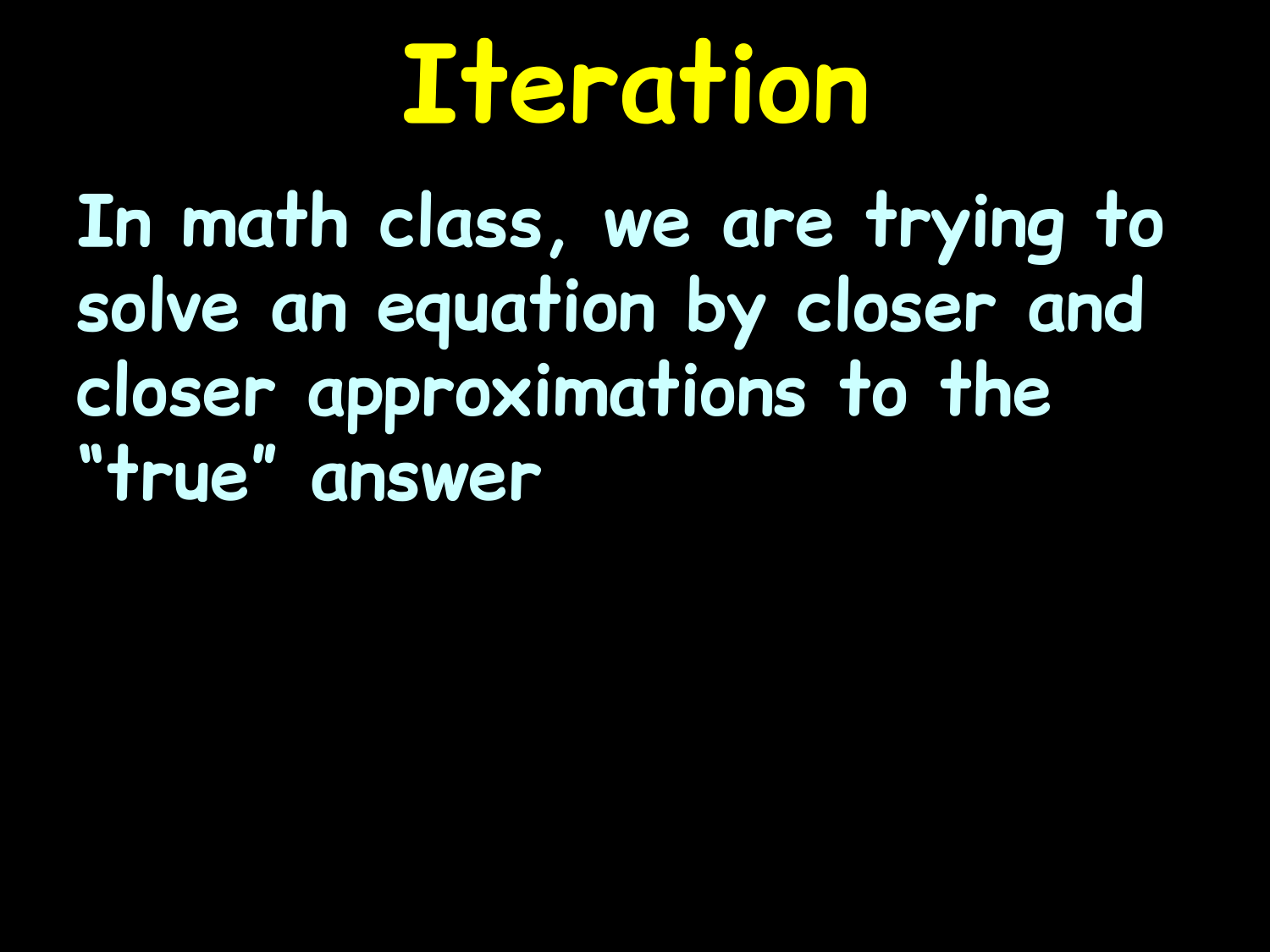

# Iteration
In math class, we are trying to solve an equation by closer and closer approximations to the “true” answer